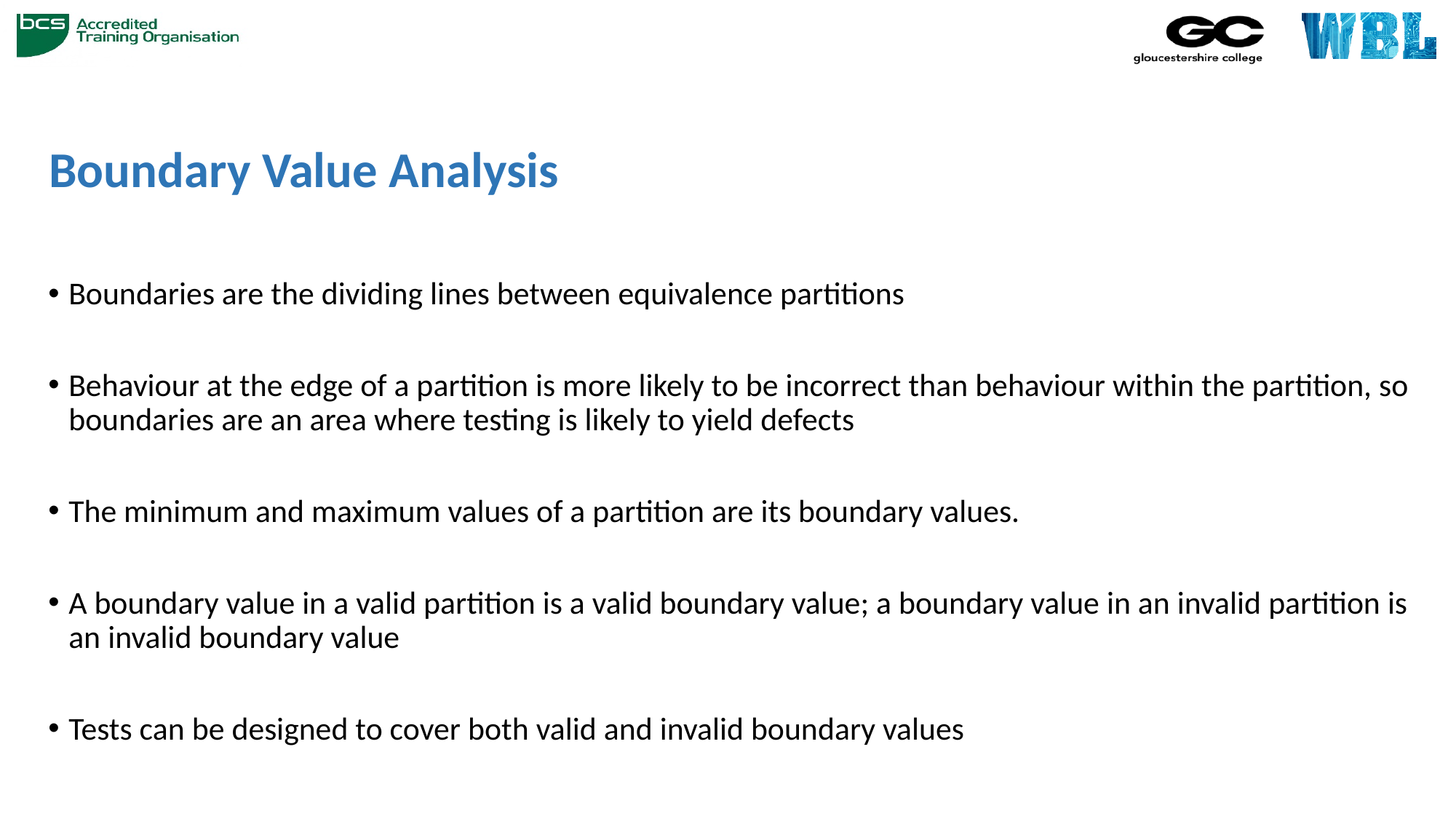

# Boundary Value Analysis
Boundaries are the dividing lines between equivalence partitions

Behaviour at the edge of a partition is more likely to be incorrect than behaviour within the partition, so boundaries are an area where testing is likely to yield defects

The minimum and maximum values of a partition are its boundary values.

A boundary value in a valid partition is a valid boundary value; a boundary value in an invalid partition is an invalid boundary value

Tests can be designed to cover both valid and invalid boundary values